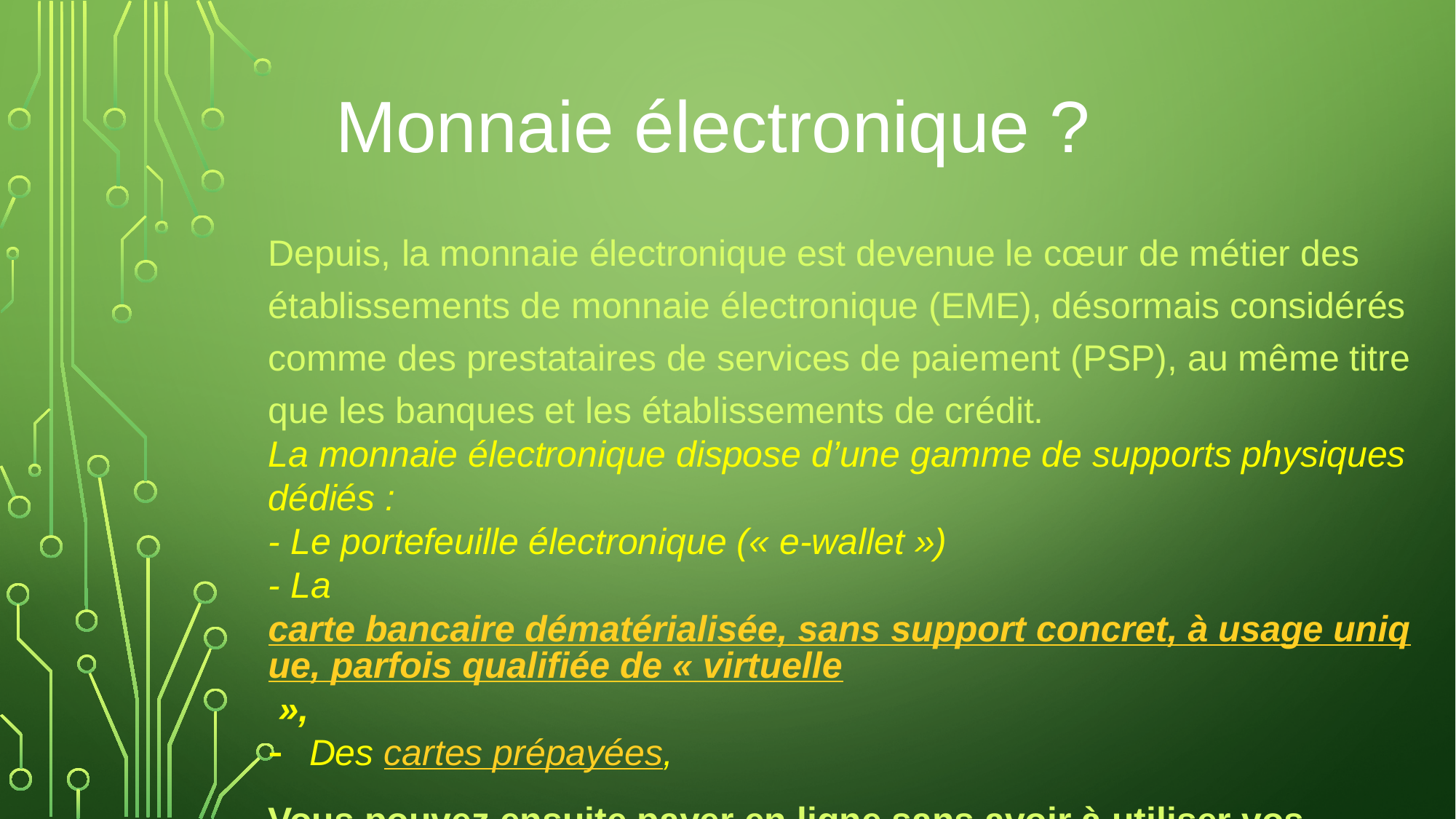

# Monnaie électronique ?
Depuis, la monnaie électronique est devenue le cœur de métier des établissements de monnaie électronique (EME), désormais considérés comme des prestataires de services de paiement (PSP), au même titre que les banques et les établissements de crédit.
La monnaie électronique dispose d’une gamme de supports physiques dédiés :
- Le portefeuille électronique (« e-wallet »)
- La carte bancaire dématérialisée, sans support concret, à usage unique, parfois qualifiée de « virtuelle »,
Des cartes prépayées,
Vous pouvez ensuite payer en ligne sans avoir à utiliser vos coordonnées bancaires.

.